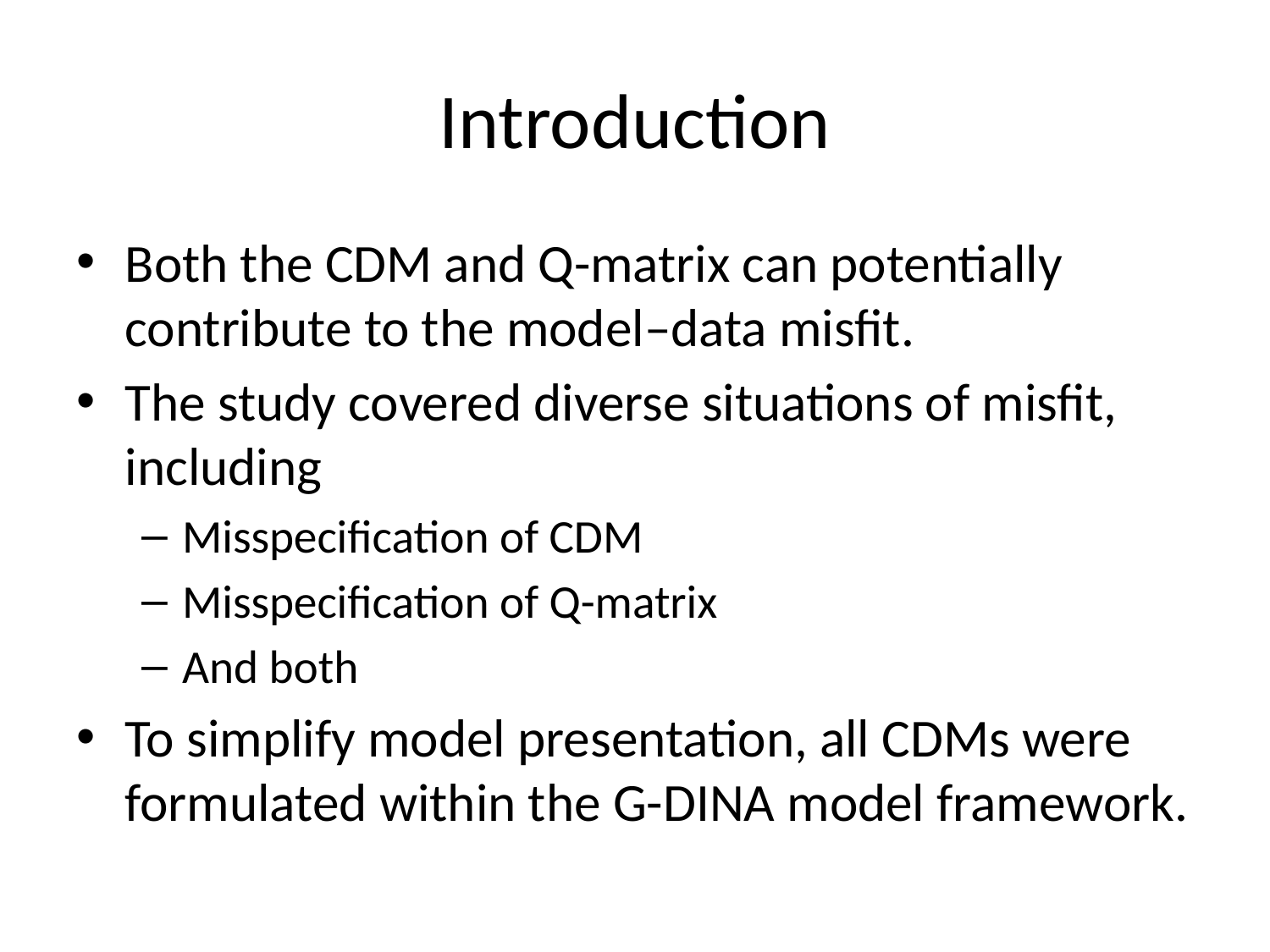

# Introduction
Both the CDM and Q-matrix can potentially contribute to the model–data misfit.
The study covered diverse situations of misfit, including
Misspecification of CDM
Misspecification of Q-matrix
And both
To simplify model presentation, all CDMs were formulated within the G-DINA model framework.